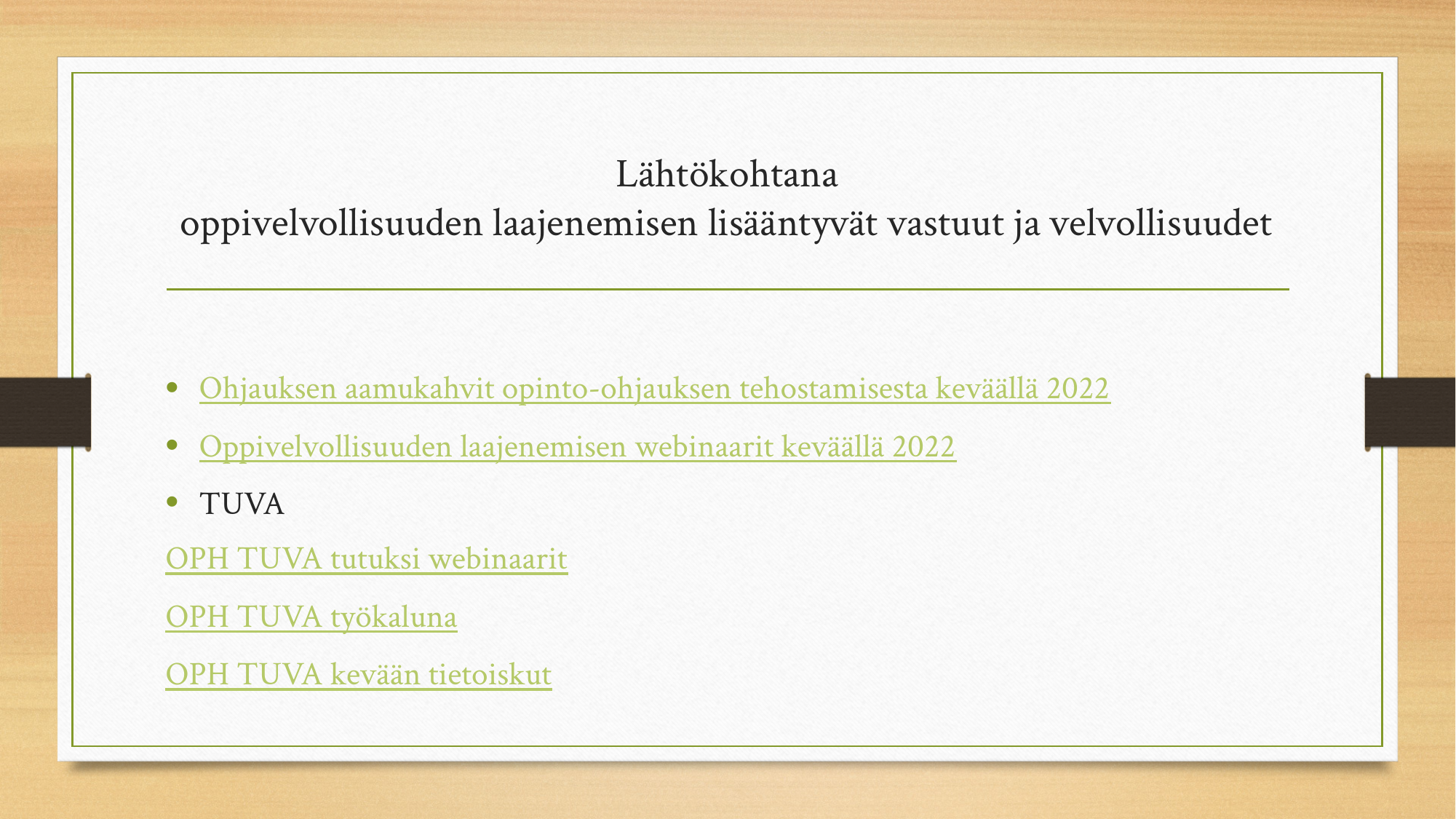

# Lähtökohtana oppivelvollisuuden laajenemisen lisääntyvät vastuut ja velvollisuudet

Ohjauksen aamukahvit opinto-ohjauksen tehostamisesta keväällä 2022
Oppivelvollisuuden laajenemisen webinaarit keväällä 2022
TUVA
OPH TUVA tutuksi webinaarit
OPH TUVA työkaluna
OPH TUVA kevään tietoiskut